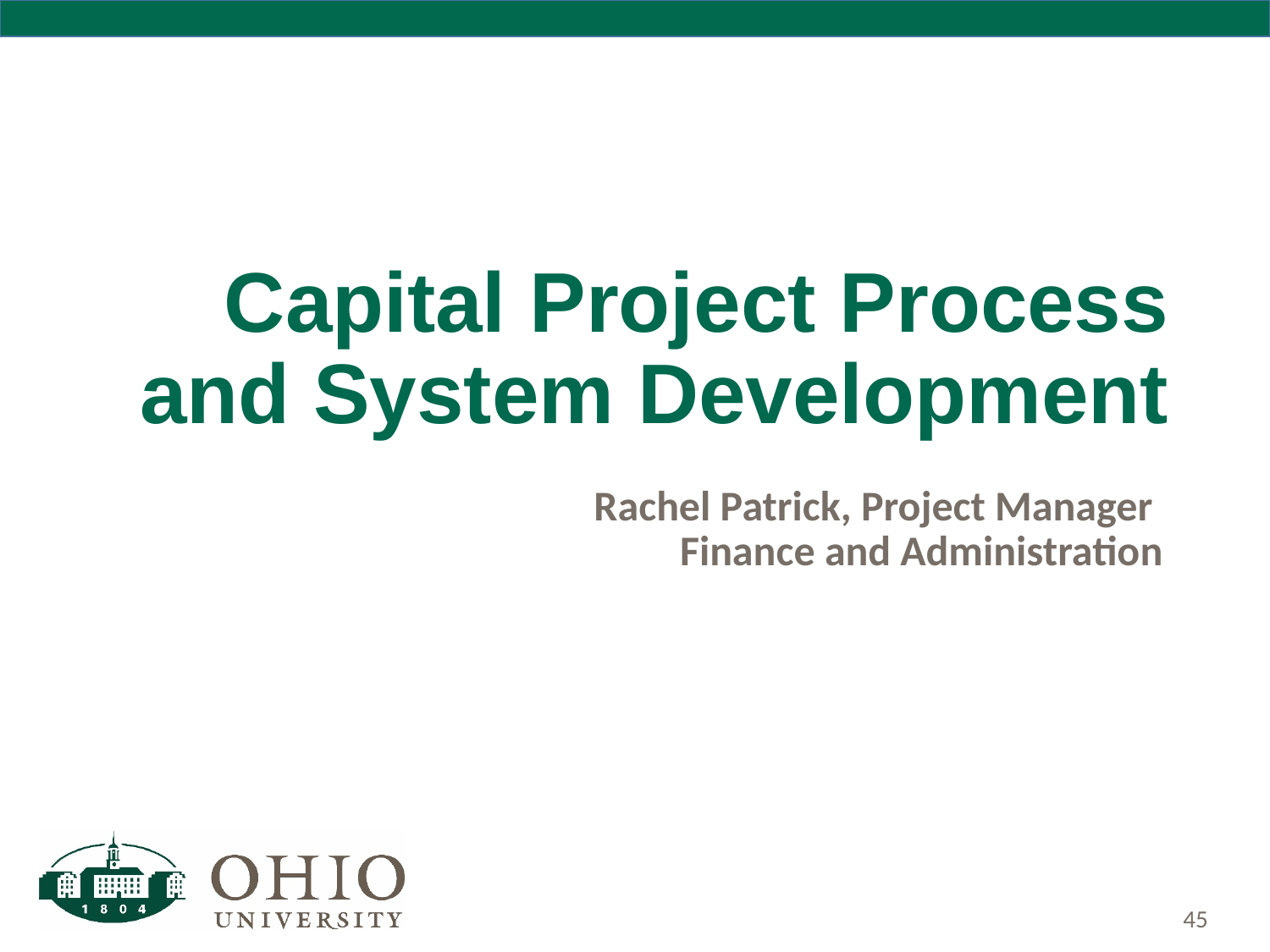

# Capital Project Process and System Development
Rachel Patrick, Project Manager
Finance and Administration